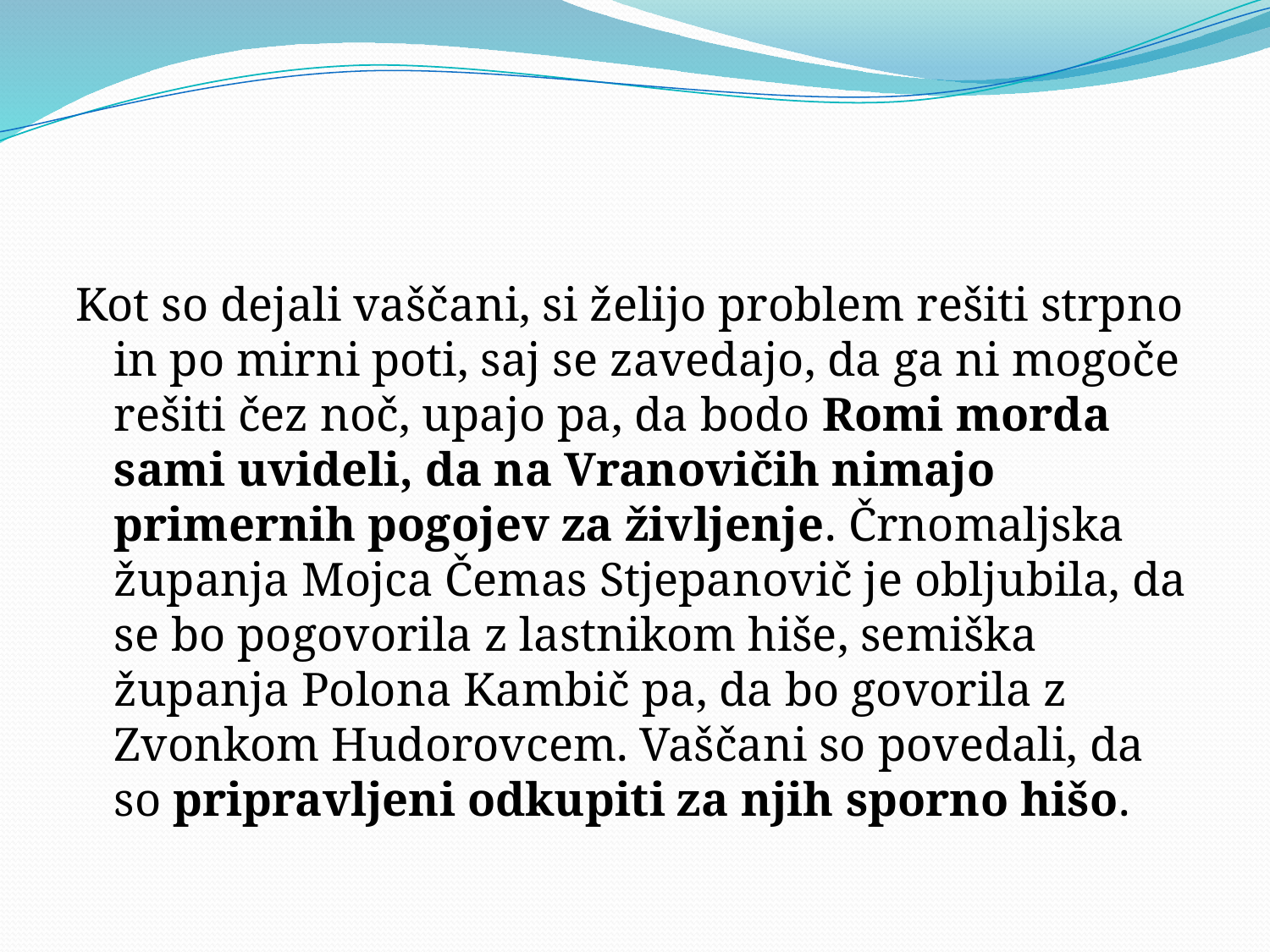

#
Kot so dejali vaščani, si želijo problem rešiti strpno in po mirni poti, saj se zavedajo, da ga ni mogoče rešiti čez noč, upajo pa, da bodo Romi morda sami uvideli, da na Vranovičih nimajo primernih pogojev za življenje. Črnomaljska županja Mojca Čemas Stjepanovič je obljubila, da se bo pogovorila z lastnikom hiše, semiška županja Polona Kambič pa, da bo govorila z Zvonkom Hudorovcem. Vaščani so povedali, da so pripravljeni odkupiti za njih sporno hišo.